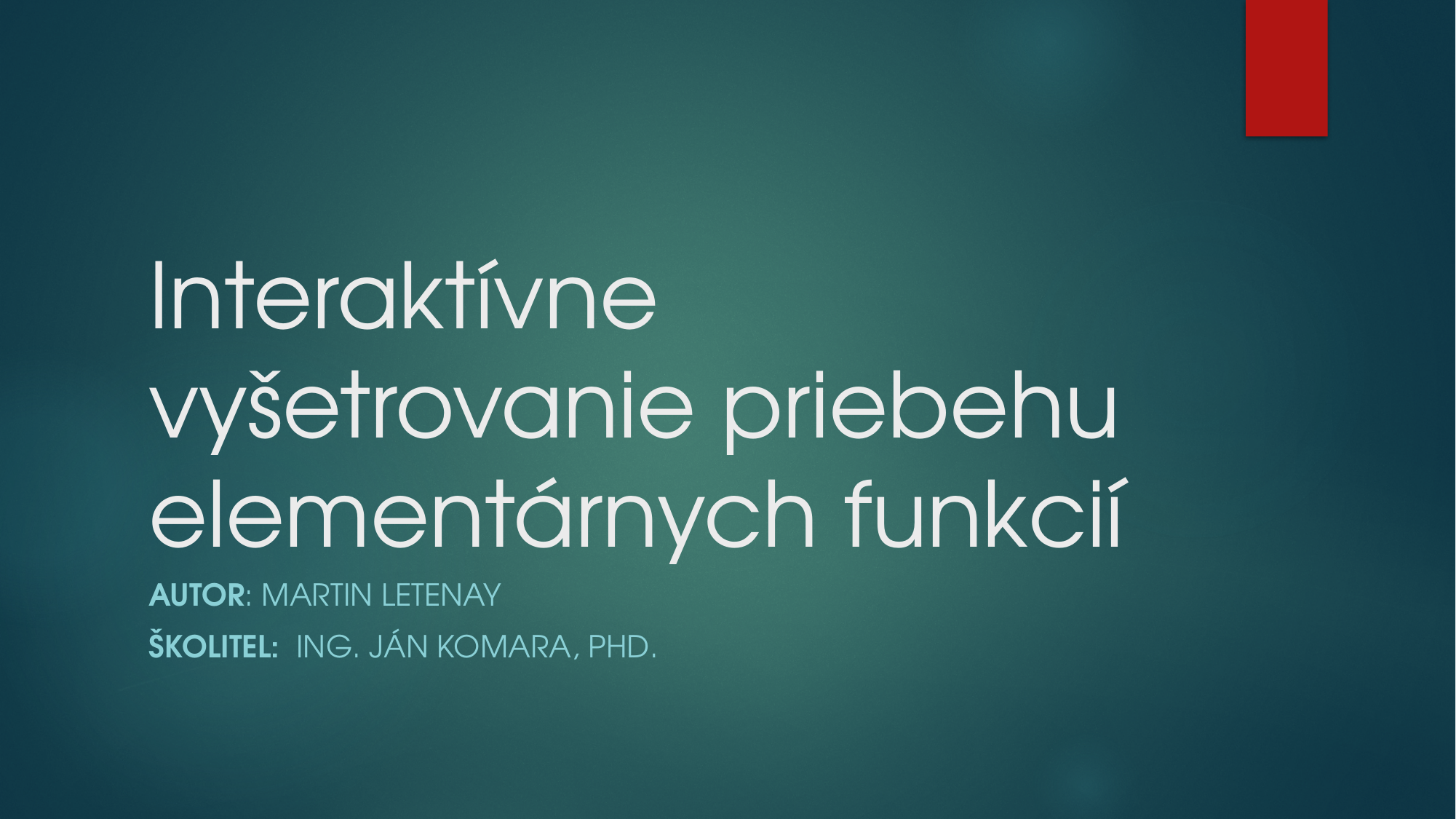

# Interaktívne vyšetrovanie priebehu elementárnych funkcií
Autor: Martin Letenay
Školitel:  Ing. Ján Komara, PhD.